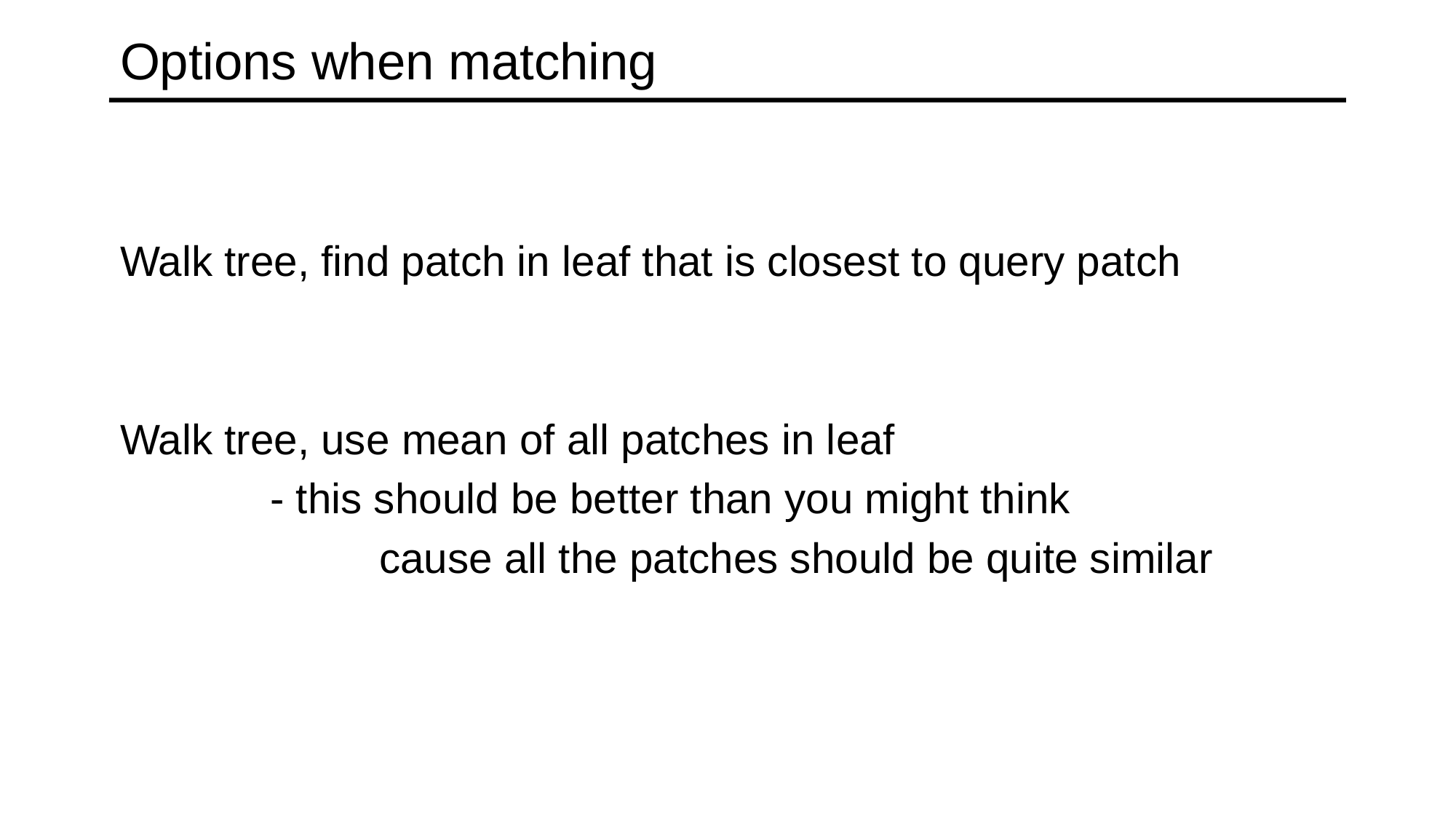

# Options when matching

Walk tree, find patch in leaf that is closest to query patch

Walk tree, use mean of all patches in leaf
		- this should be better than you might think
			cause all the patches should be quite similar